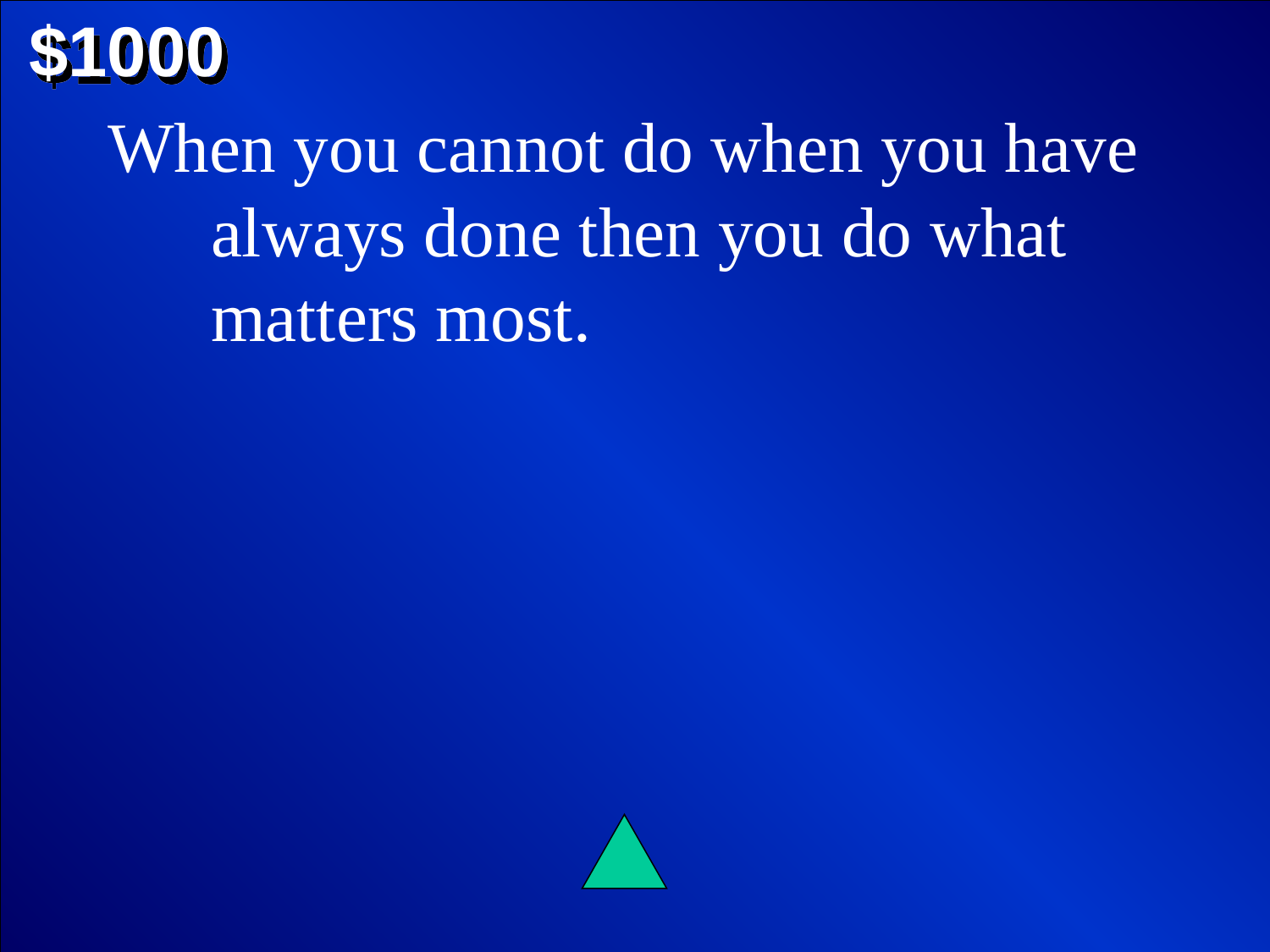

$1000
When you cannot do when you have always done then you do what matters most.